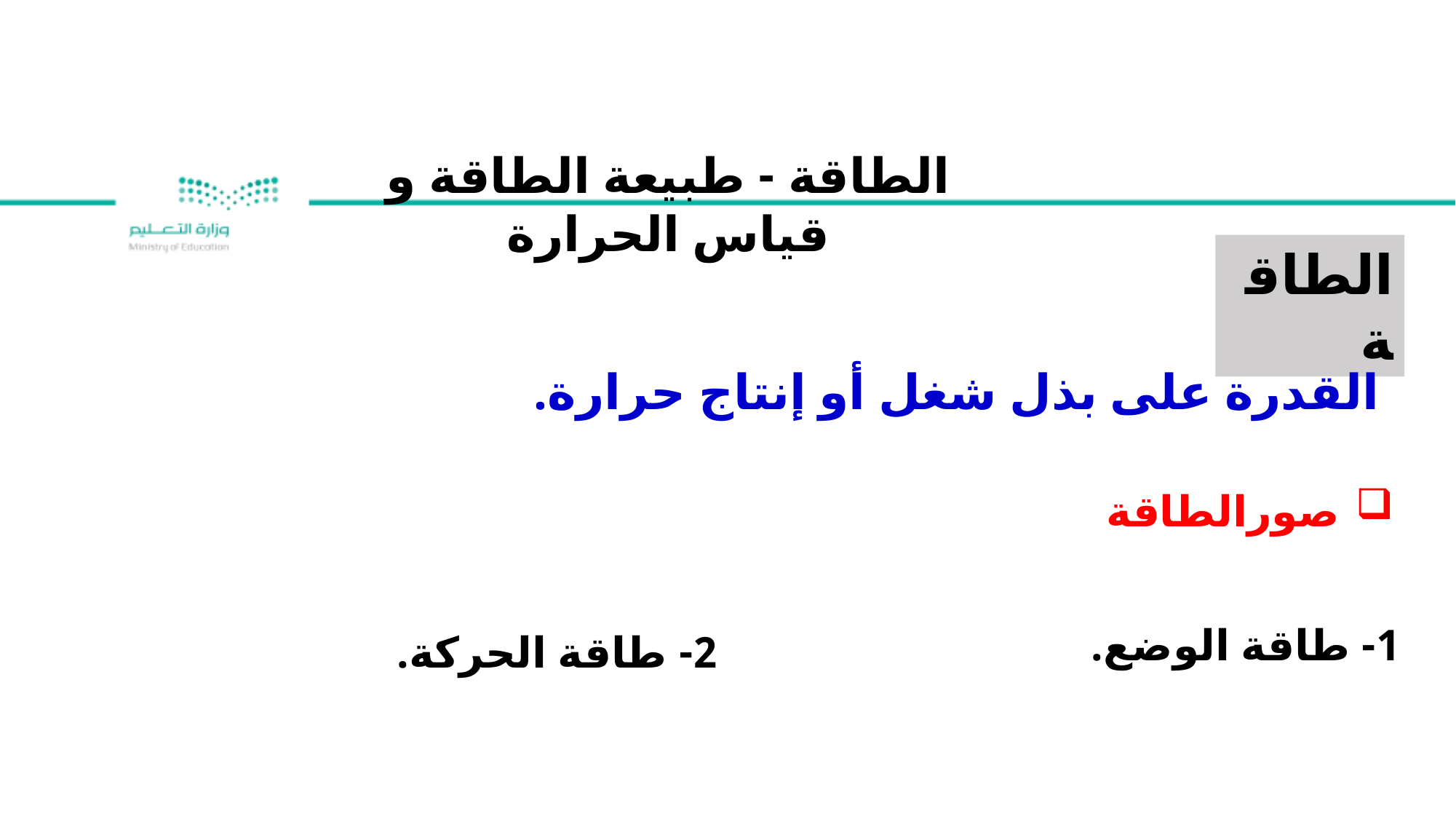

الطاقة - طبيعة الطاقة و قياس الحرارة
الطاقة
القدرة على بذل شغل أو إنتاج حرارة.
صورالطاقة
1- طاقة الوضع.
2- طاقة الحركة.